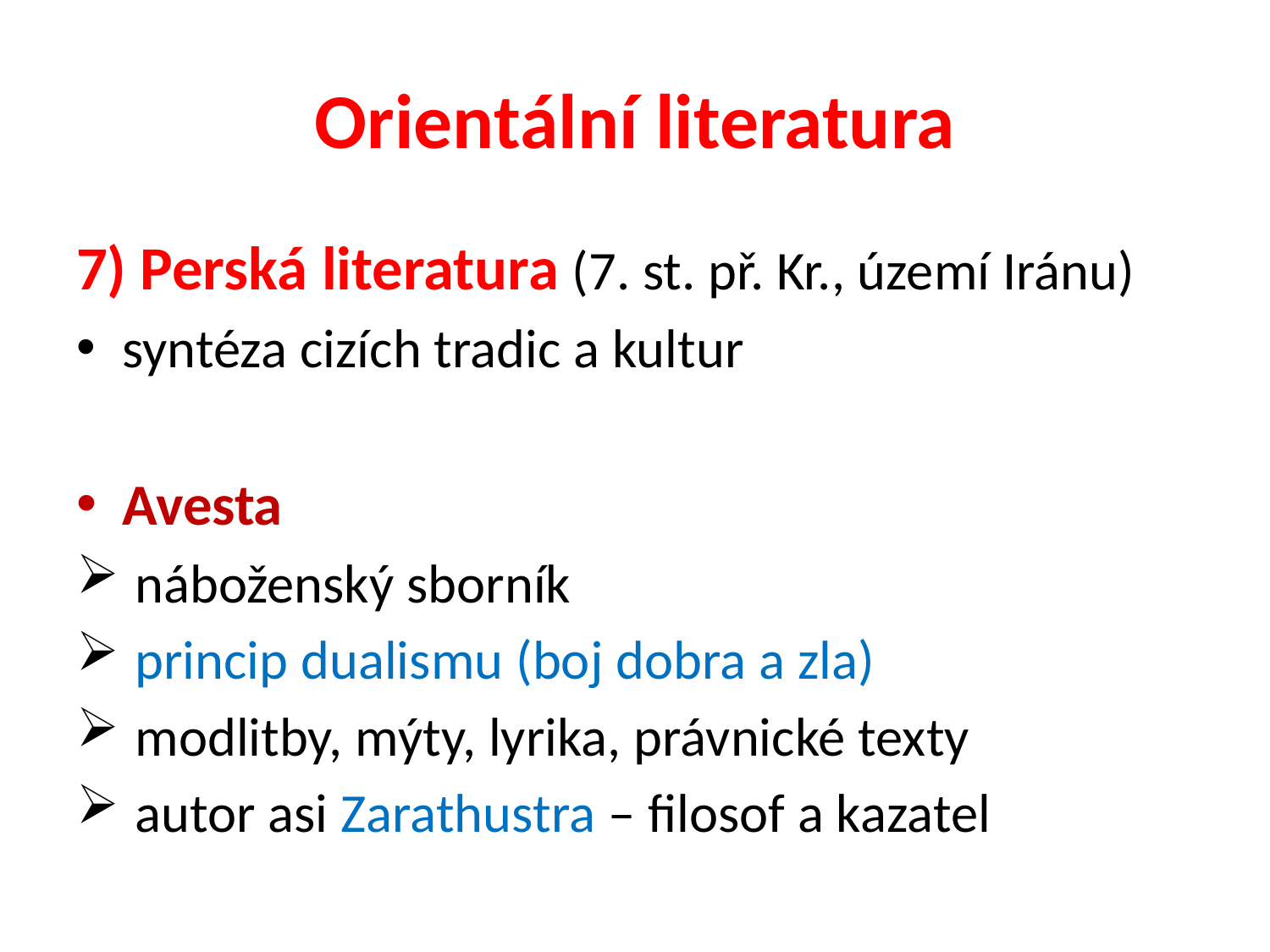

# Orientální literatura
7) Perská literatura (7. st. př. Kr., území Iránu)
syntéza cizích tradic a kultur

Avesta
 náboženský sborník
 princip dualismu (boj dobra a zla)
 modlitby, mýty, lyrika, právnické texty
 autor asi Zarathustra – filosof a kazatel